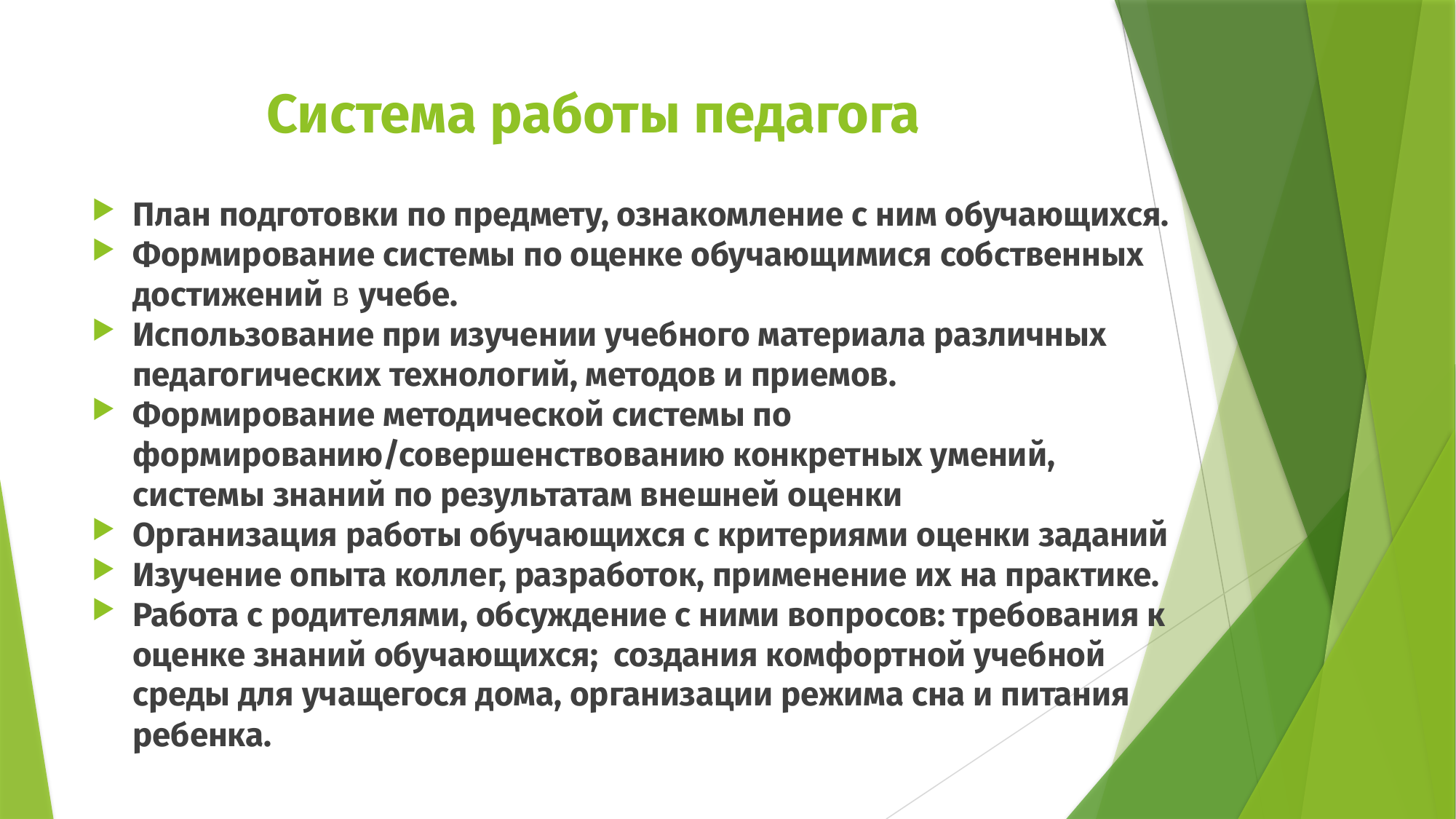

# Система работы педагога
План подготовки по предмету, ознакомление с ним обучающихся.
Формирование системы по оценке обучающимися собственных достижений в учебе.
Использование при изучении учебного материала различных педагогических технологий, методов и приемов.
Формирование методической системы по формированию/совершенствованию конкретных умений, системы знаний по результатам внешней оценки
Организация работы обучающихся с критериями оценки заданий
Изучение опыта коллег, разработок, применение их на практике.
Работа с родителями, обсуждение с ними вопросов: требования к оценке знаний обучающихся;  создания комфортной учебной среды для учащегося дома, организации режима сна и питания ребенка.